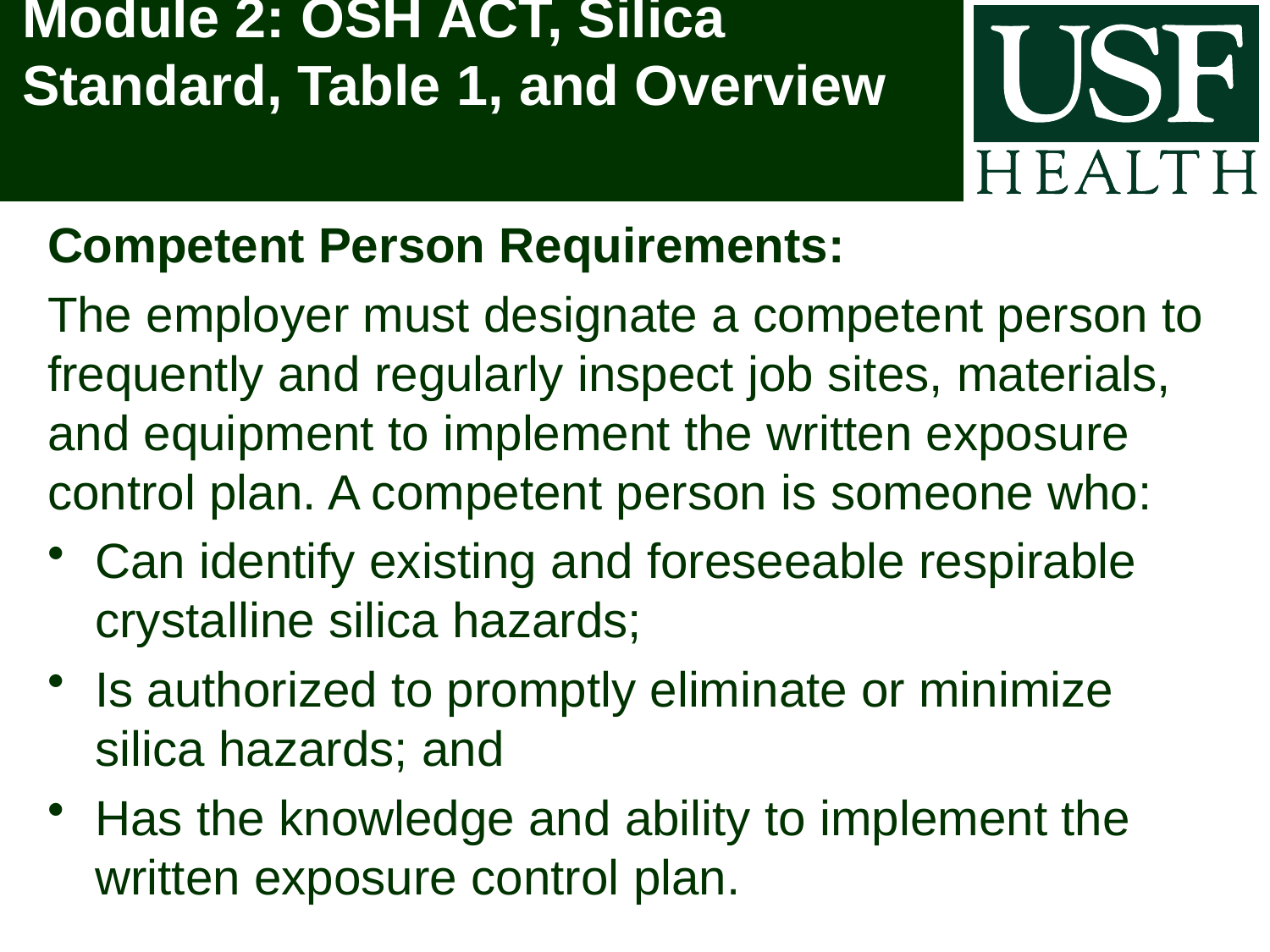

# Module 2: OSH ACT, Silica Standard, Table 1, and Overview
Competent Person Requirements:
The employer must designate a competent person to frequently and regularly inspect job sites, materials, and equipment to implement the written exposure control plan. A competent person is someone who:
Can identify existing and foreseeable respirable crystalline silica hazards;
Is authorized to promptly eliminate or minimize silica hazards; and
Has the knowledge and ability to implement the written exposure control plan.